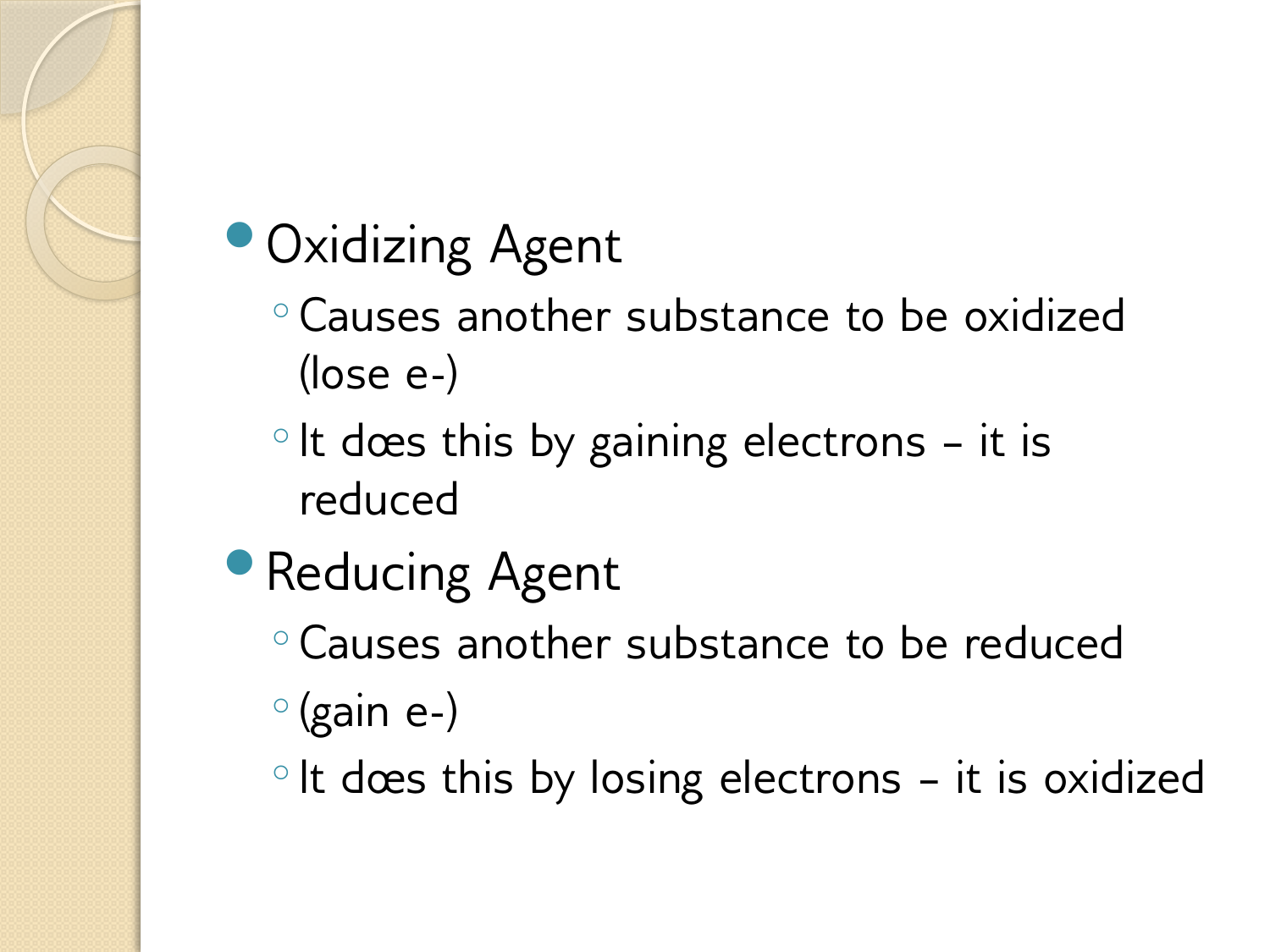

#
Oxidizing Agent
Causes another substance to be oxidized (lose e-)
It does this by gaining electrons – it is reduced
Reducing Agent
Causes another substance to be reduced
(gain e-)
It does this by losing electrons – it is oxidized